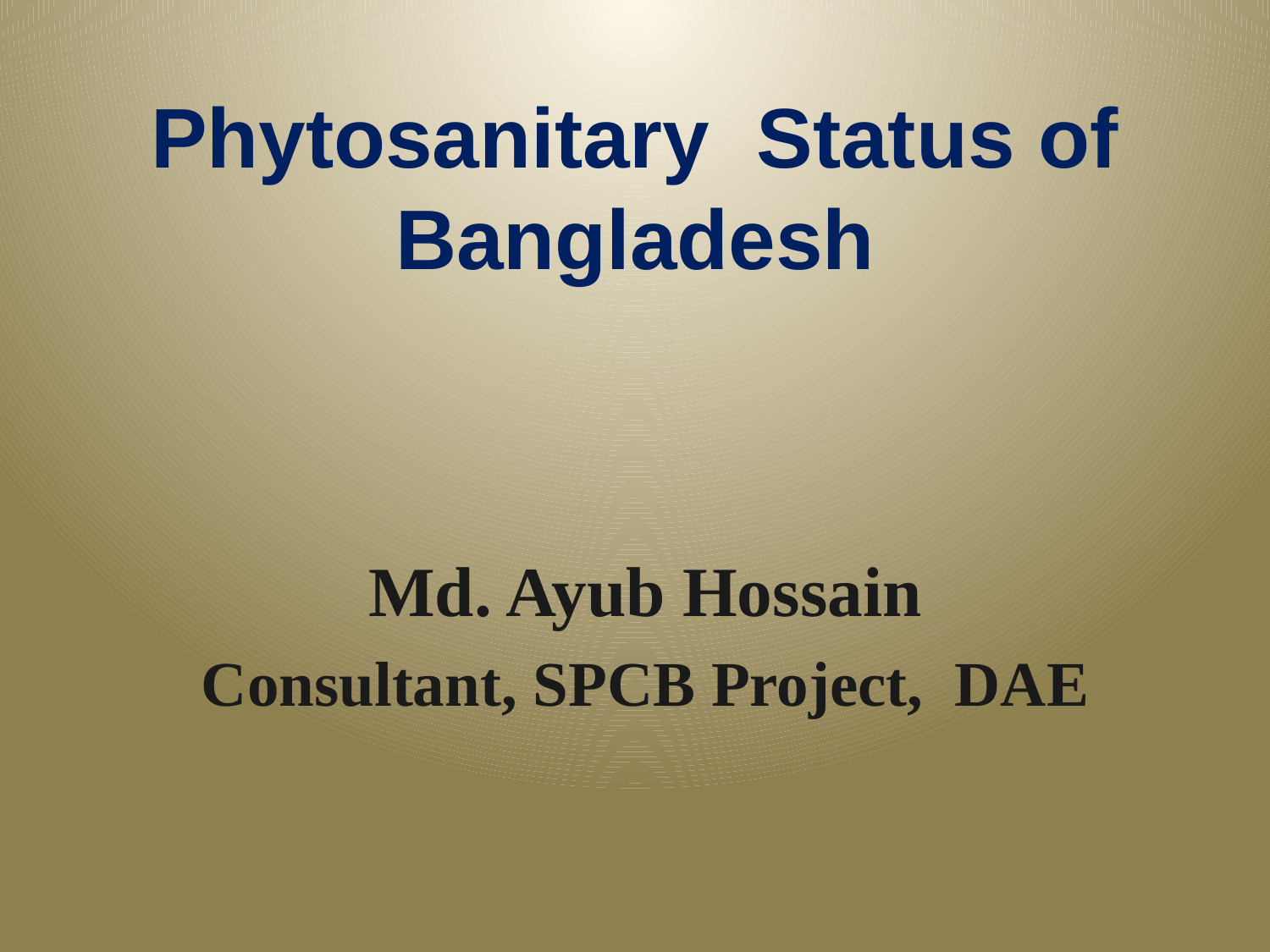

# Phytosanitary  Status of Bangladesh
Md. Ayub Hossain
Consultant, SPCB Project,  DAE